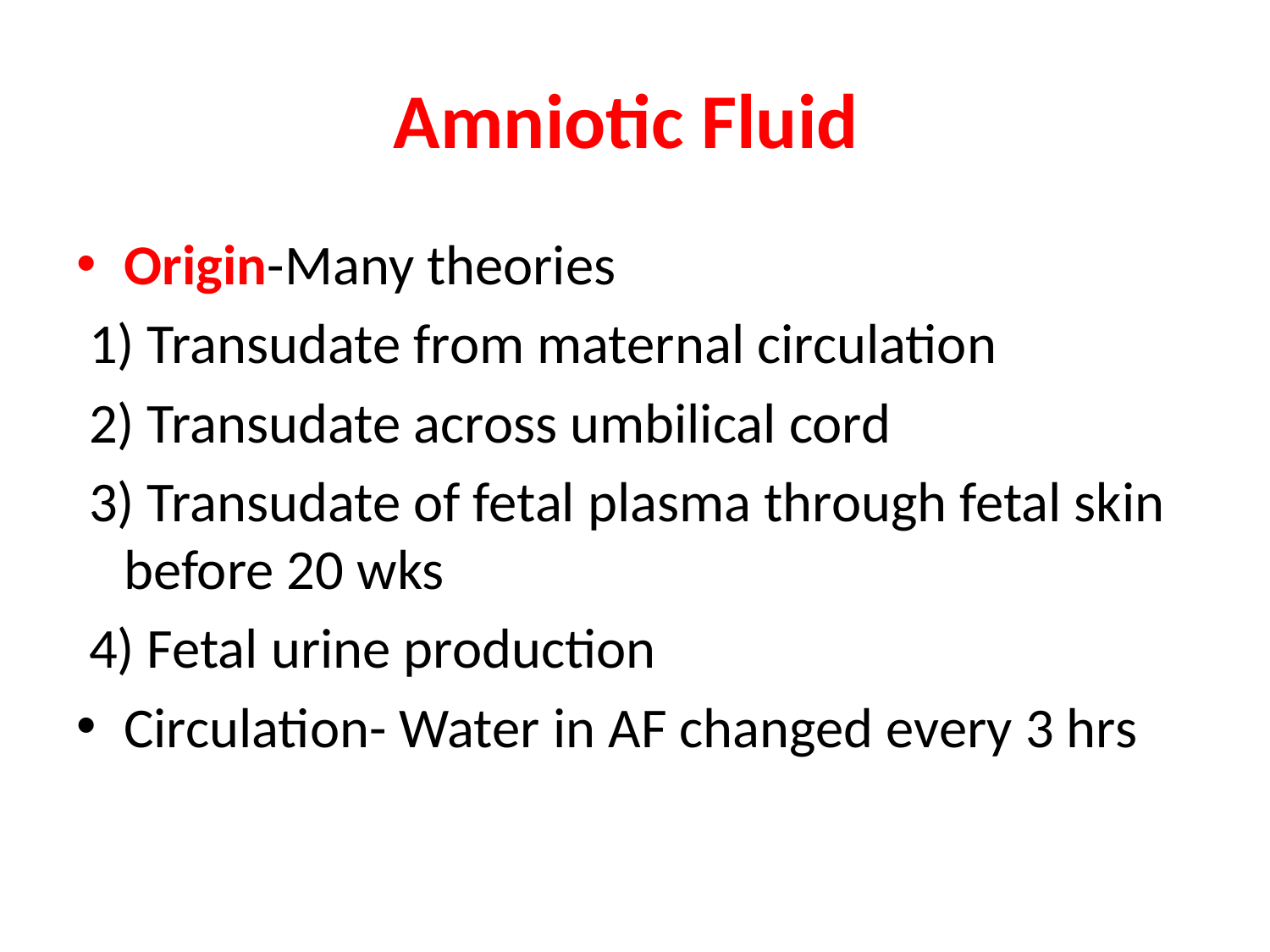

# Amniotic Fluid
Origin-Many theories
 1) Transudate from maternal circulation
 2) Transudate across umbilical cord
 3) Transudate of fetal plasma through fetal skin before 20 wks
 4) Fetal urine production
Circulation- Water in AF changed every 3 hrs